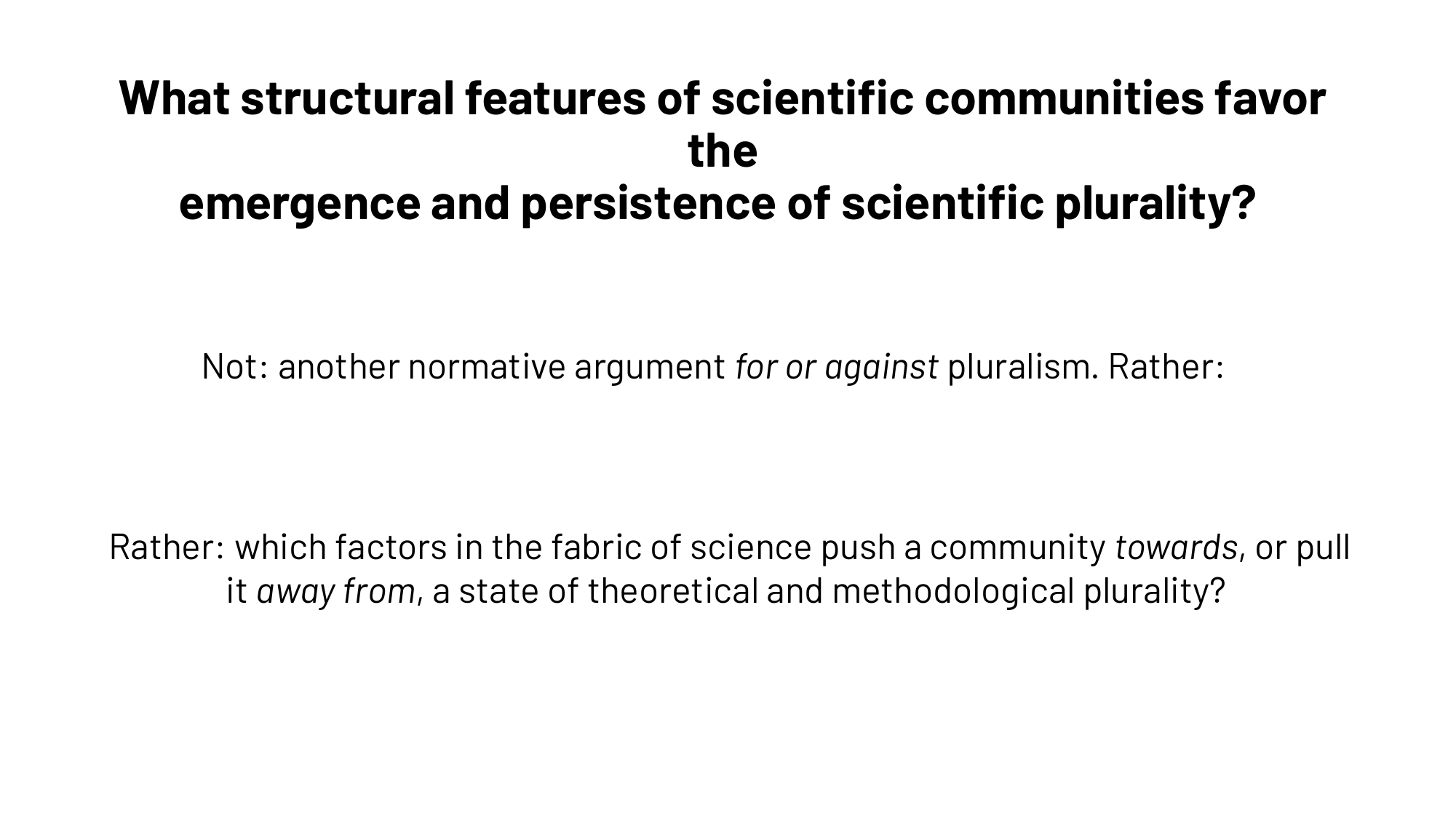

# What structural features of scientific communities favor the emergence and persistence of scientific plurality?
Not: another normative argument for or against pluralism. Rather:
Rather: which factors in the fabric of science push a community towards, or pull it away from, a state of theoretical and methodological plurality?